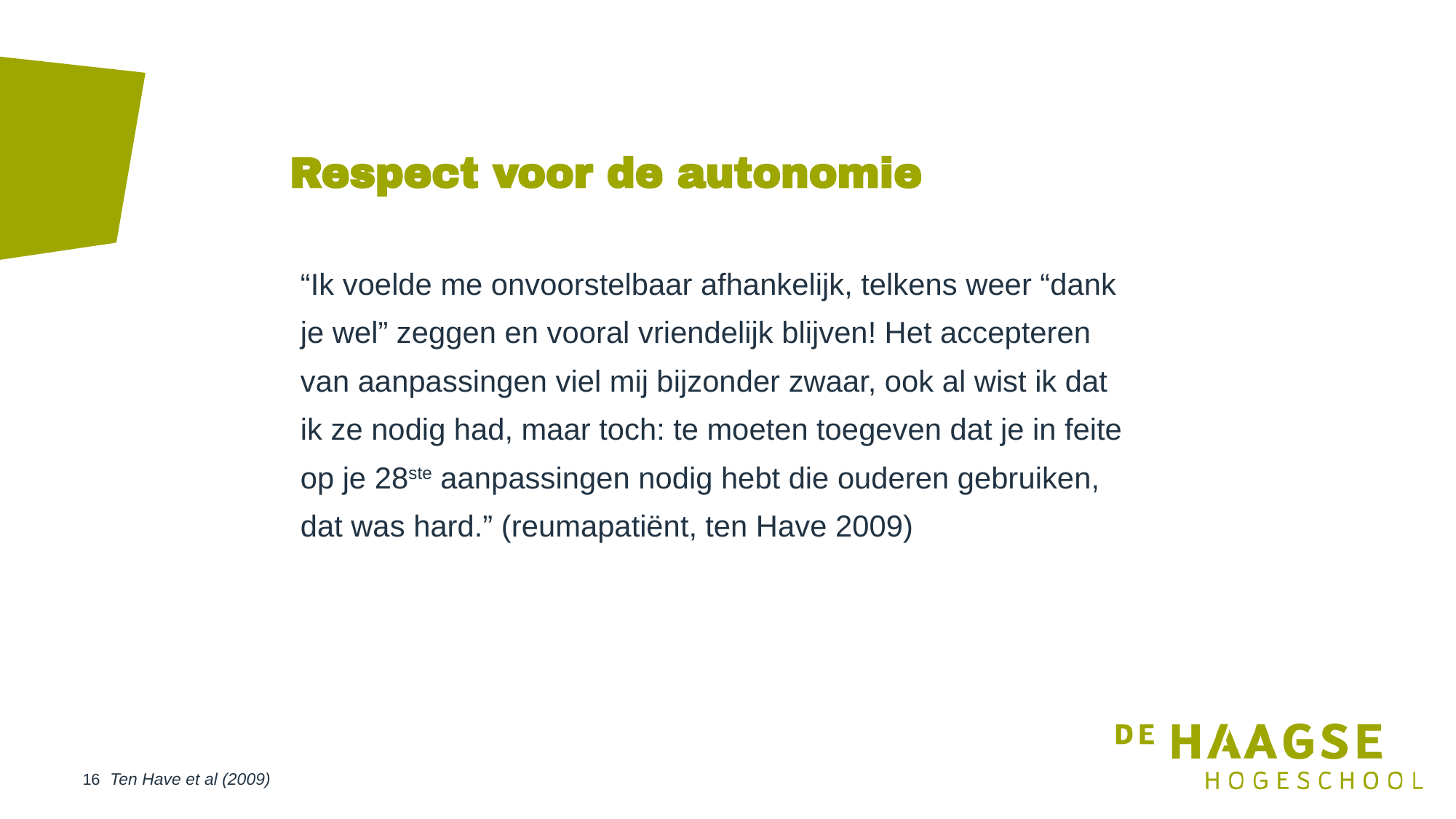

# Respect voor de autonomie
“Ik voelde me onvoorstelbaar afhankelijk, telkens weer “dank je wel” zeggen en vooral vriendelijk blijven! Het accepteren van aanpassingen viel mij bijzonder zwaar, ook al wist ik dat ik ze nodig had, maar toch: te moeten toegeven dat je in feite op je 28ste aanpassingen nodig hebt die ouderen gebruiken, dat was hard.” (reumapatiënt, ten Have 2009)

Ten Have et al (2009)
16